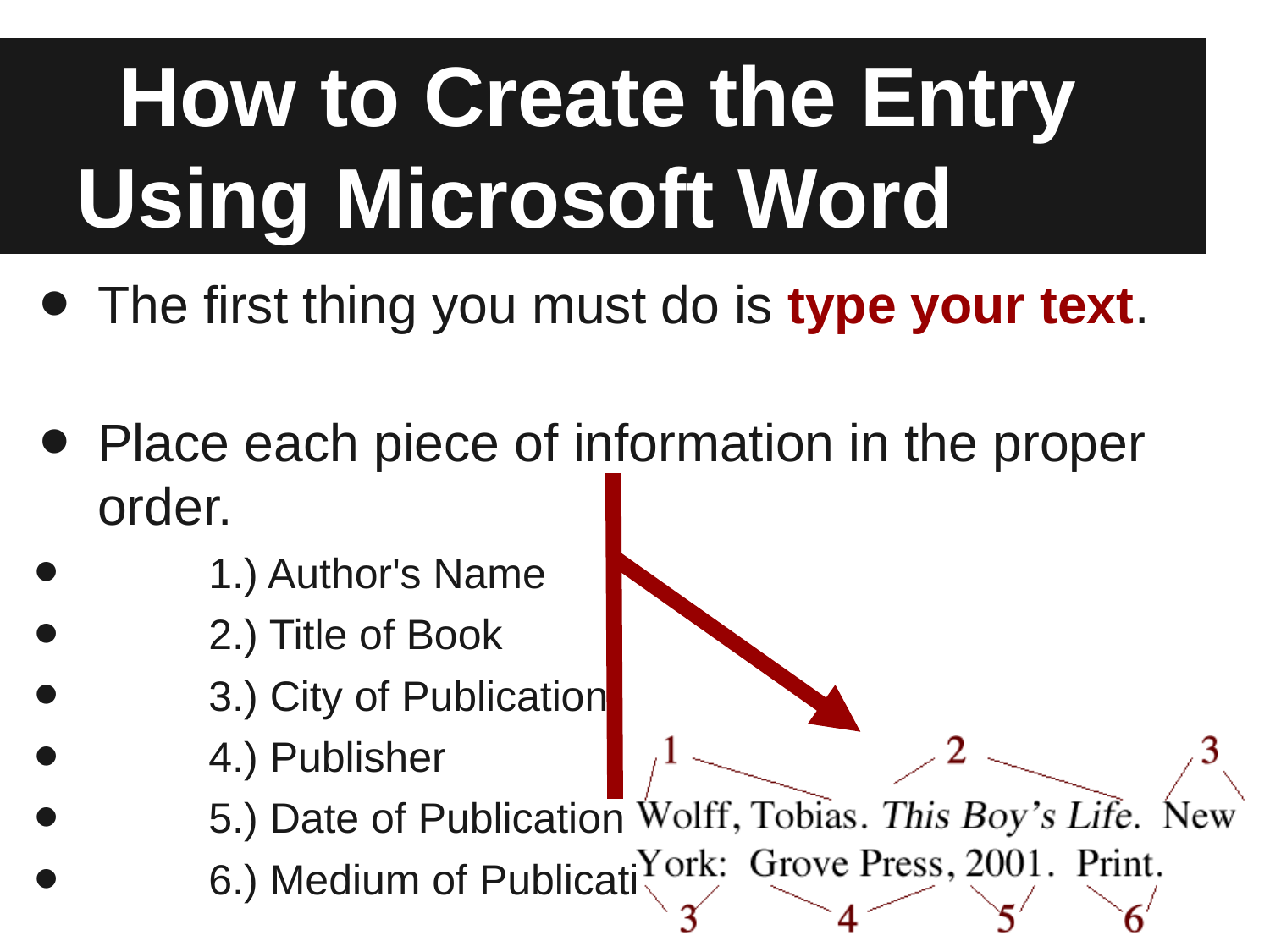

# How to Create the Entry Using Microsoft Word
The first thing you must do is type your text.
Place each piece of information in the proper order.
	1.) Author's Name
	2.) Title of Book
	3.) City of Publication
	4.) Publisher
	5.) Date of Publication
 	6.) Medium of Publication